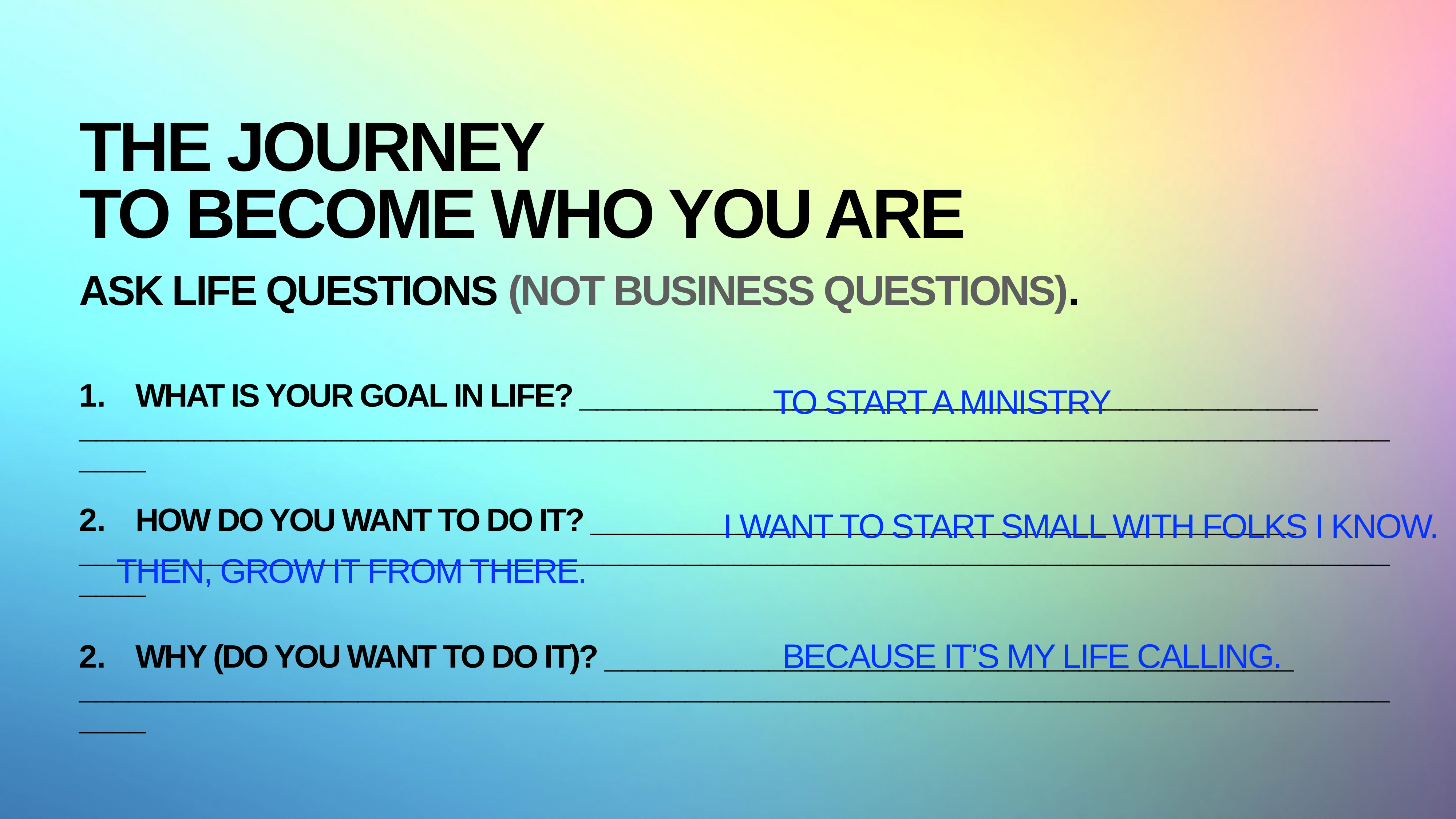

# THE JOURNEY
TO BECOME WHO YOU ARE
ASK LIFE questions (NOT BUSINESS QUESTIONS).
TO START A MINISTRY
What is your goal in life? _____________________________________________
____________________________________________________________________________________
I want to start small with folks I know.
How do you want to do it? ___________________________________________
____________________________________________________________________________________
Then, grow it from there.
Because it’s my life calling.
Why (do you want to do it)? __________________________________________
____________________________________________________________________________________